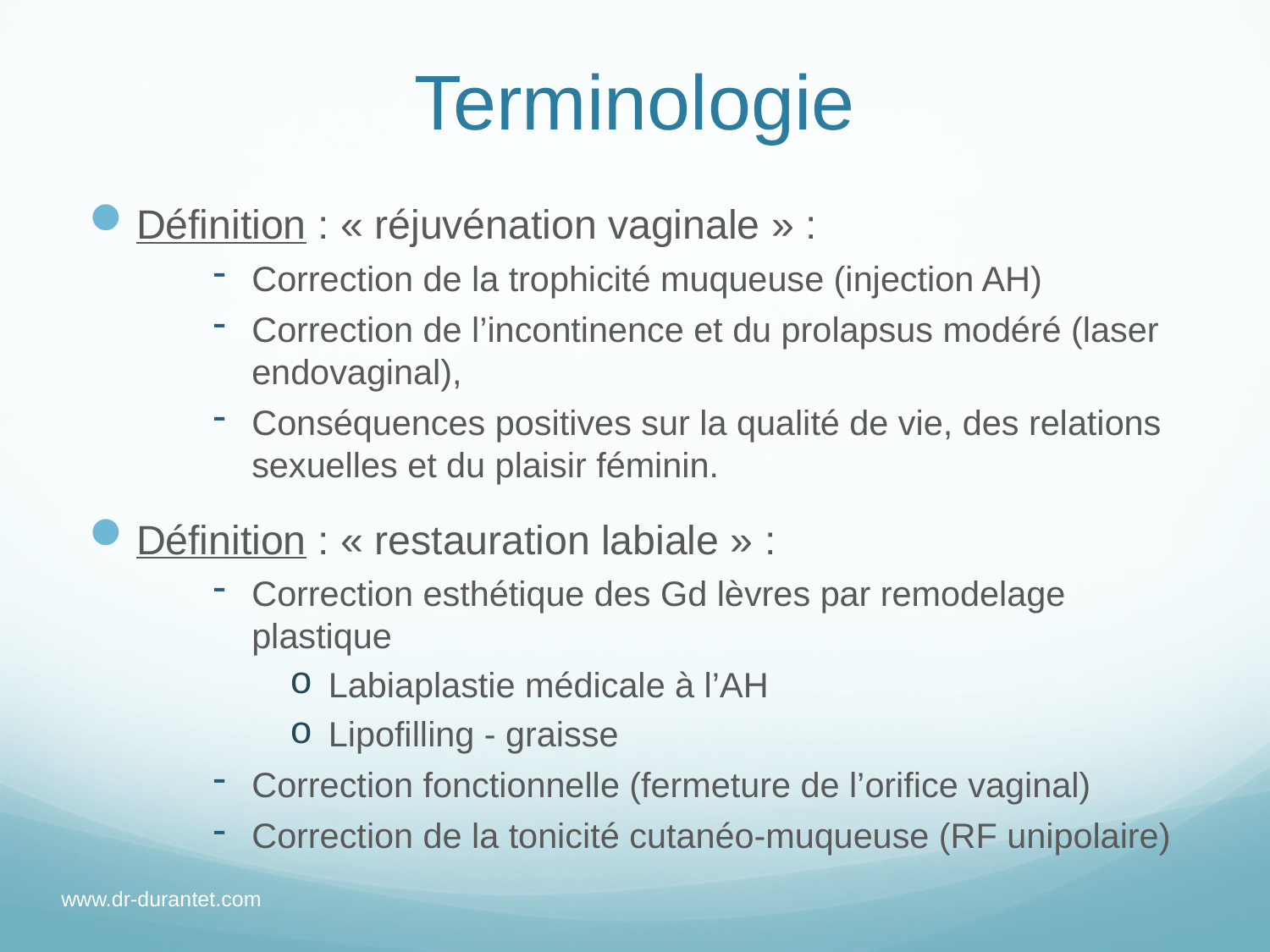

# Terminologie
Définition : « réjuvénation vaginale » :
Correction de la trophicité muqueuse (injection AH)
Correction de l’incontinence et du prolapsus modéré (laser endovaginal),
Conséquences positives sur la qualité de vie, des relations sexuelles et du plaisir féminin.
Définition : « restauration labiale » :
Correction esthétique des Gd lèvres par remodelage plastique
Labiaplastie médicale à l’AH
Lipofilling - graisse
Correction fonctionnelle (fermeture de l’orifice vaginal)
Correction de la tonicité cutanéo-muqueuse (RF unipolaire)
www.dr-durantet.com